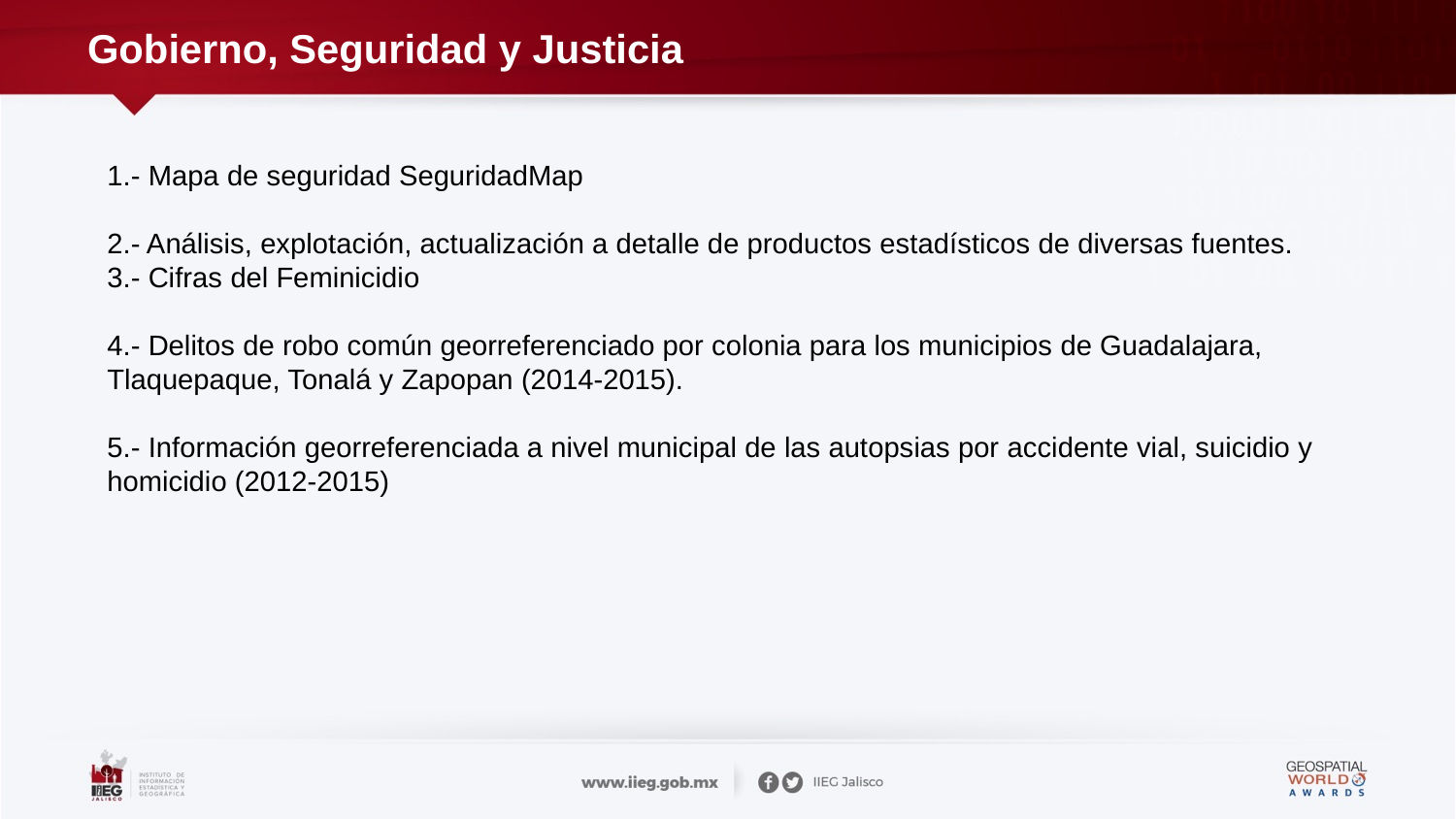

# Gobierno, Seguridad y Justicia
1.- Mapa de seguridad SeguridadMap

2.- Análisis, explotación, actualización a detalle de productos estadísticos de diversas fuentes.
3.- Cifras del Feminicidio

4.- Delitos de robo común georreferenciado por colonia para los municipios de Guadalajara, Tlaquepaque, Tonalá y Zapopan (2014-2015).

5.- Información georreferenciada a nivel municipal de las autopsias por accidente vial, suicidio y homicidio (2012-2015)